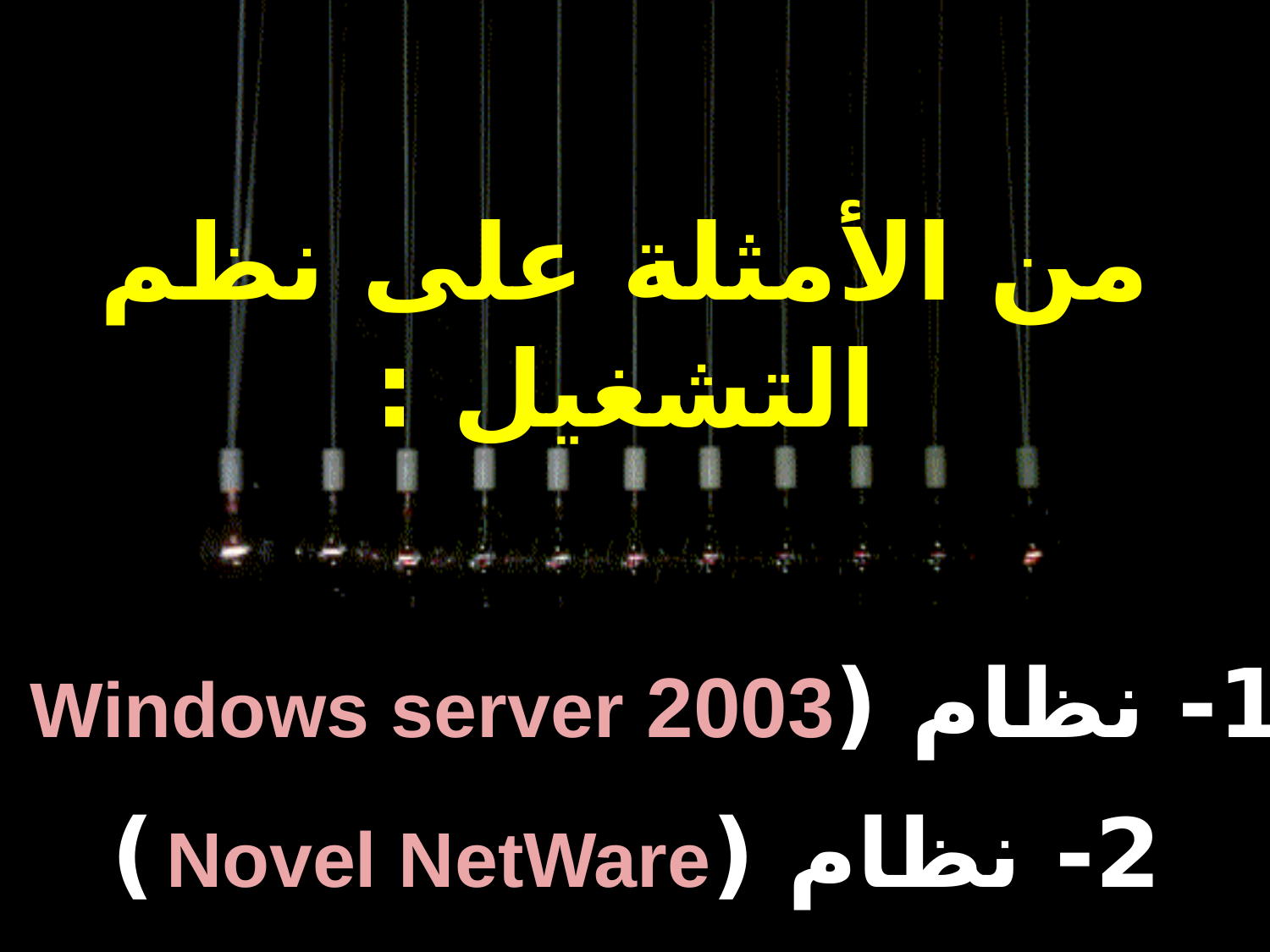

من الأمثلة على نظم التشغيل :
1- نظام (Windows server 2003 )
2- نظام (Novel NetWare )